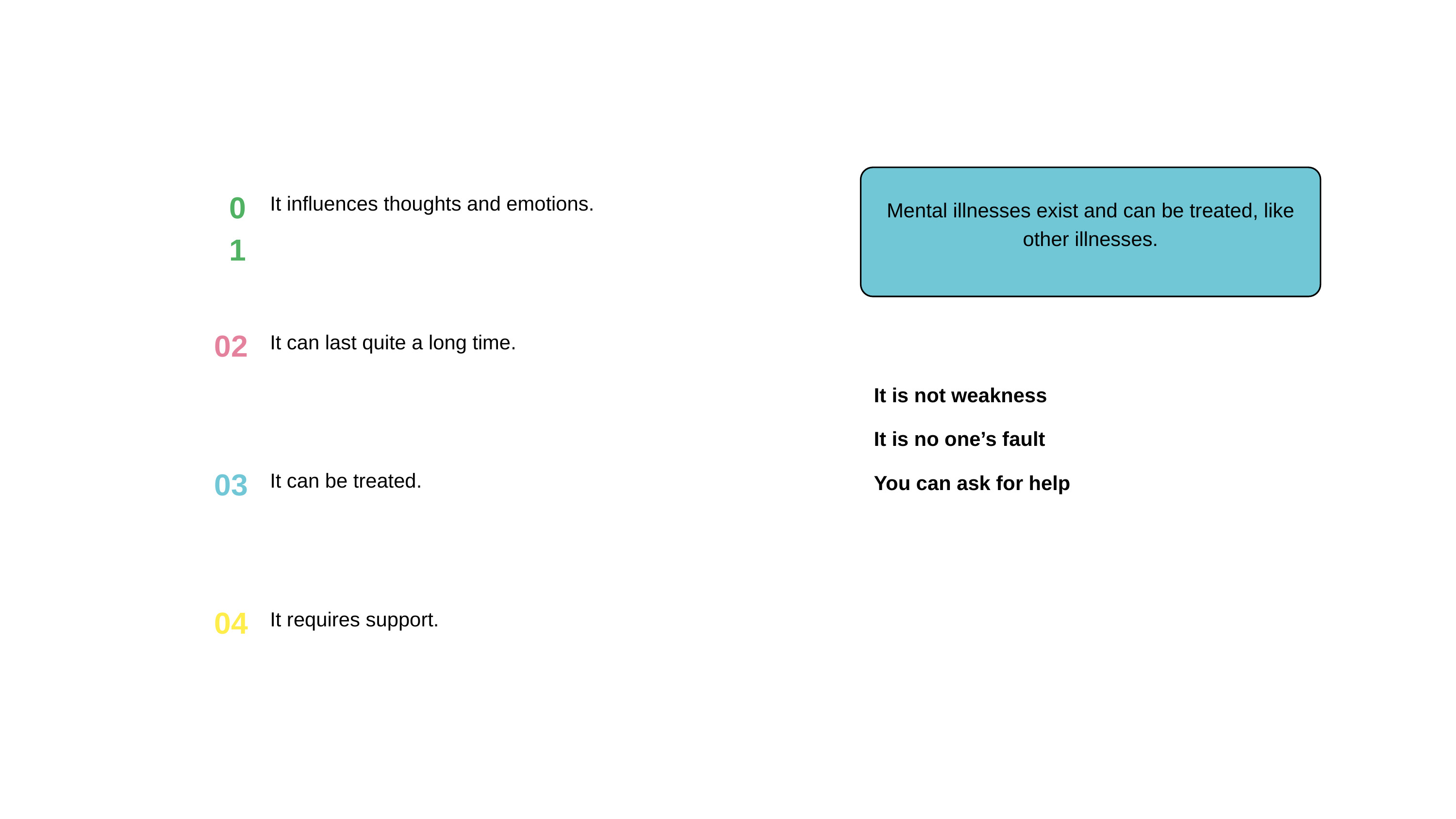

Mental illnesses exist and can be treated, like other illnesses.
01
It influences thoughts and emotions.
02
It can last quite a long time.
It is not weakness

It is no one’s fault

03
It can be treated.
You can ask for help
04
It requires support.